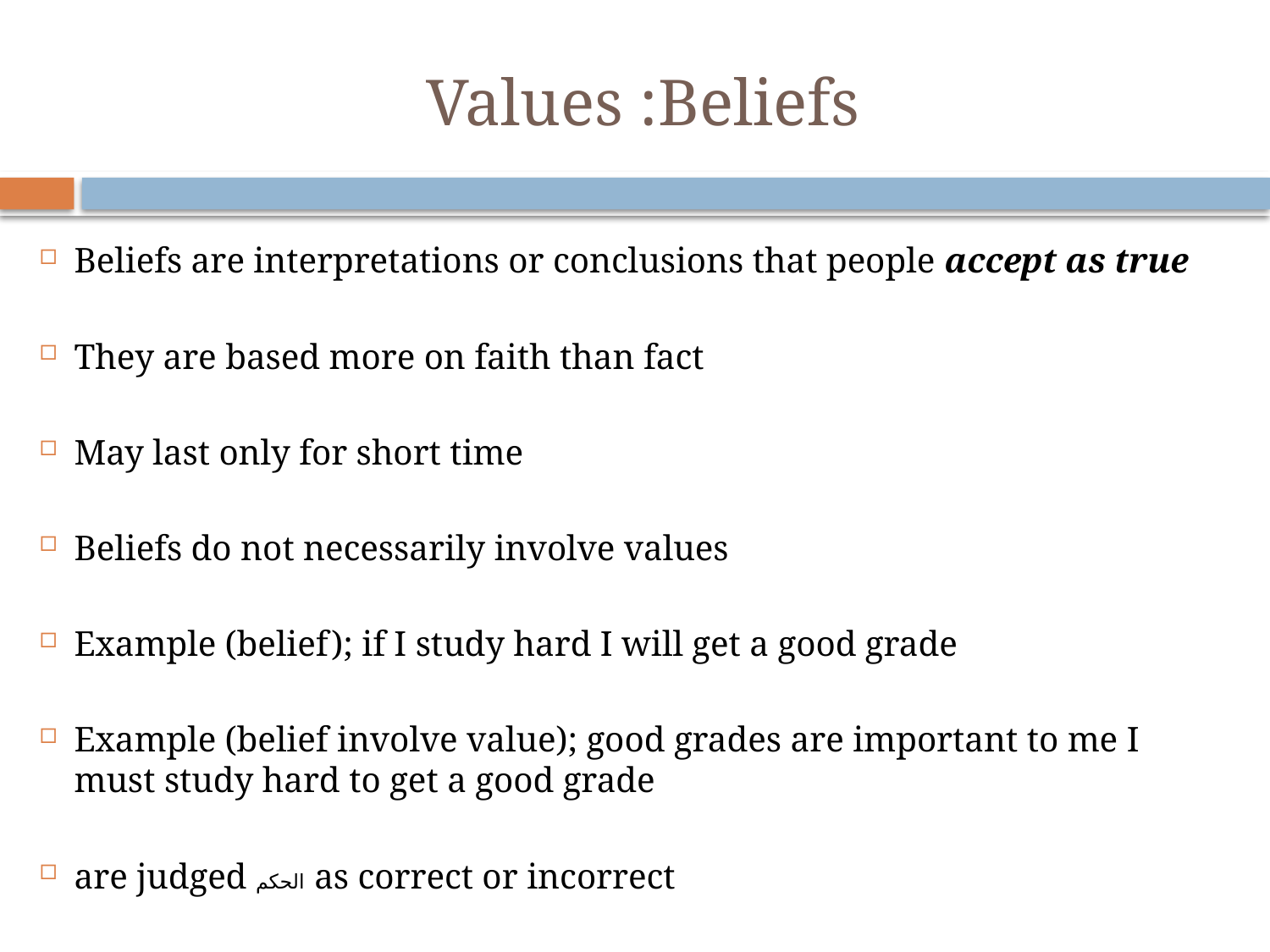

# Values :Beliefs
Beliefs are interpretations or conclusions that people accept as true

They are based more on faith than fact

May last only for short time

Beliefs do not necessarily involve values

Example (belief); if I study hard I will get a good grade

Example (belief involve value); good grades are important to me I must study hard to get a good grade

are judged الحكم as correct or incorrect